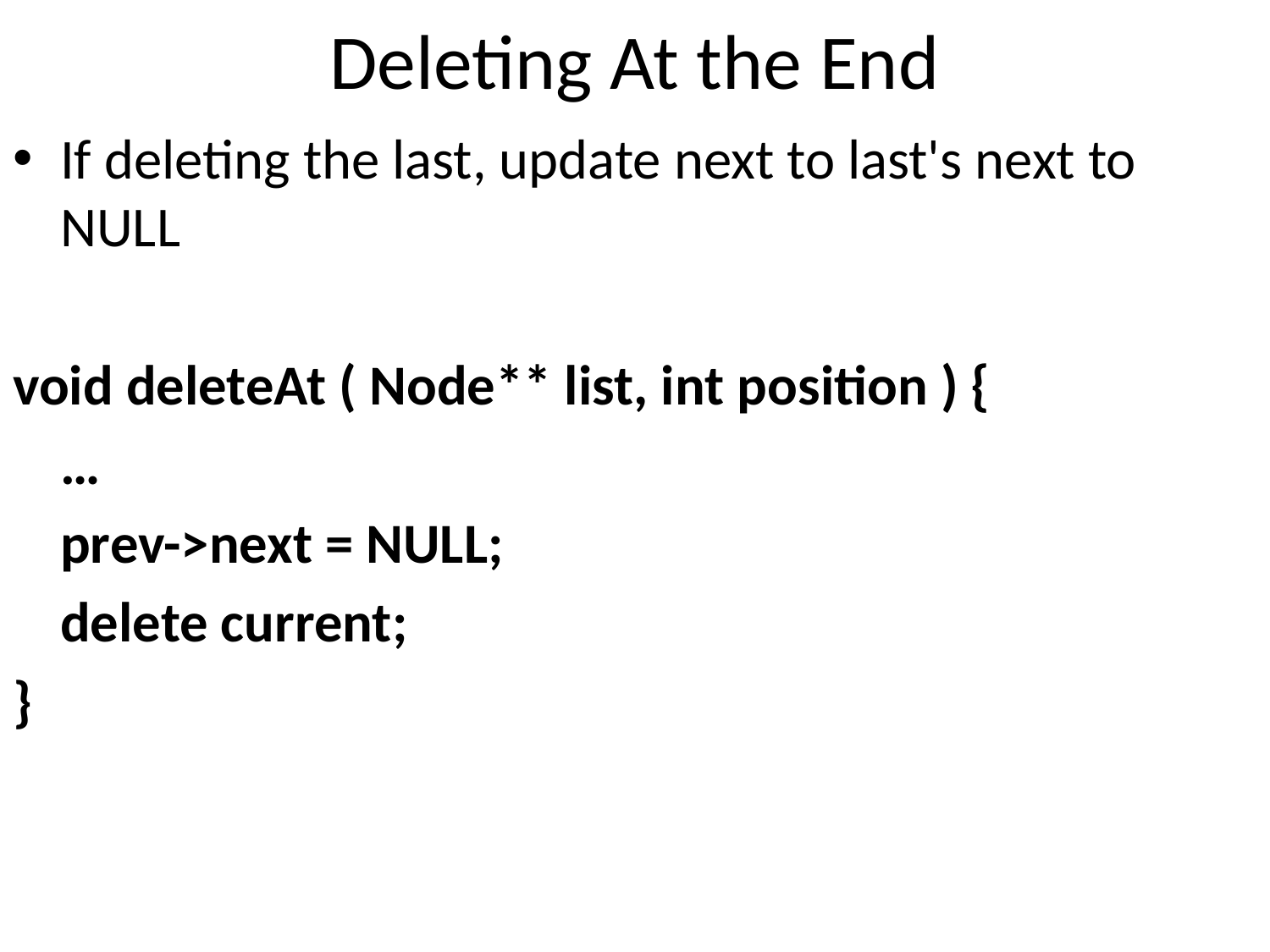

# Deleting At the End
If deleting the last, update next to last's next to NULL

void deleteAt ( Node** list, int position ) {
	…
	prev->next = NULL;
	delete current;
}